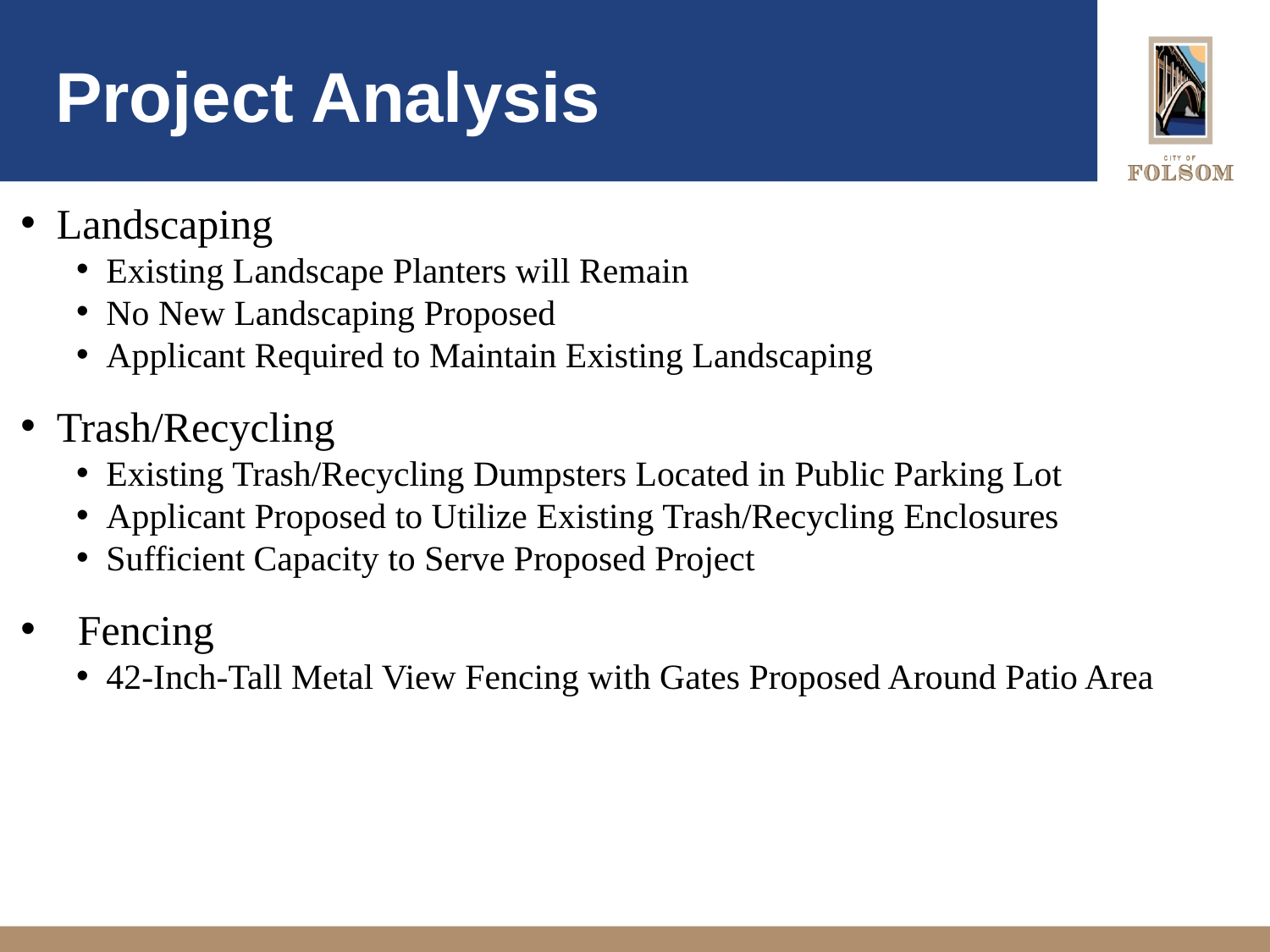

# Project Analysis
  Landscaping
  Existing Landscape Planters will Remain
  No New Landscaping Proposed
  Applicant Required to Maintain Existing Landscaping

  Trash/Recycling
  Existing Trash/Recycling Dumpsters Located in Public Parking Lot
  Applicant Proposed to Utilize Existing Trash/Recycling Enclosures
  Sufficient Capacity to Serve Proposed Project

     Fencing
  42-Inch-Tall Metal View Fencing with Gates Proposed Around Patio Area